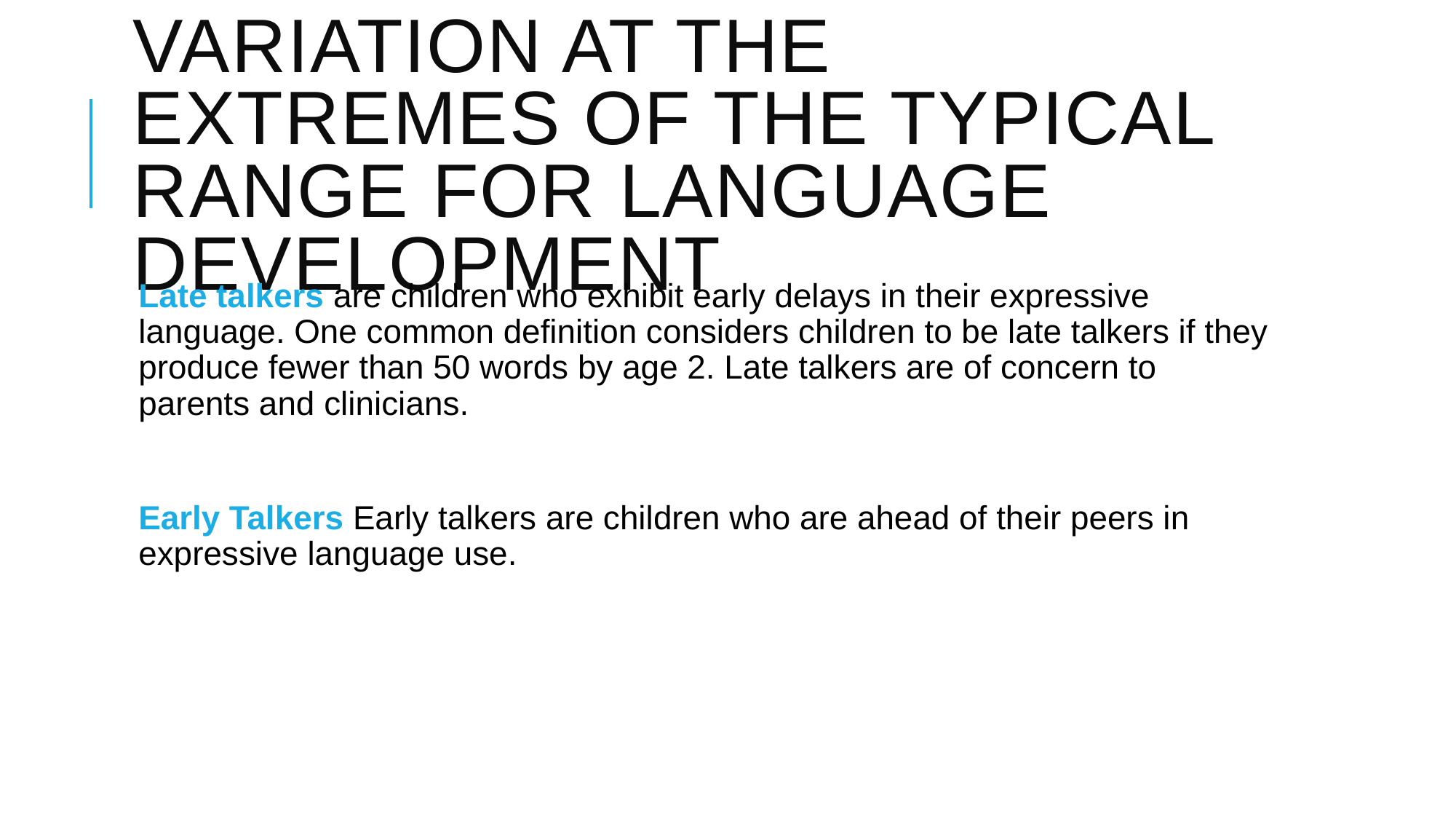

# Variation at the Extremes of the Typical Range for Language Development
Late talkers are children who exhibit early delays in their expressive language. One common definition considers children to be late talkers if they produce fewer than 50 words by age 2. Late talkers are of concern to parents and clinicians.

Early Talkers Early talkers are children who are ahead of their peers in expressive language use.